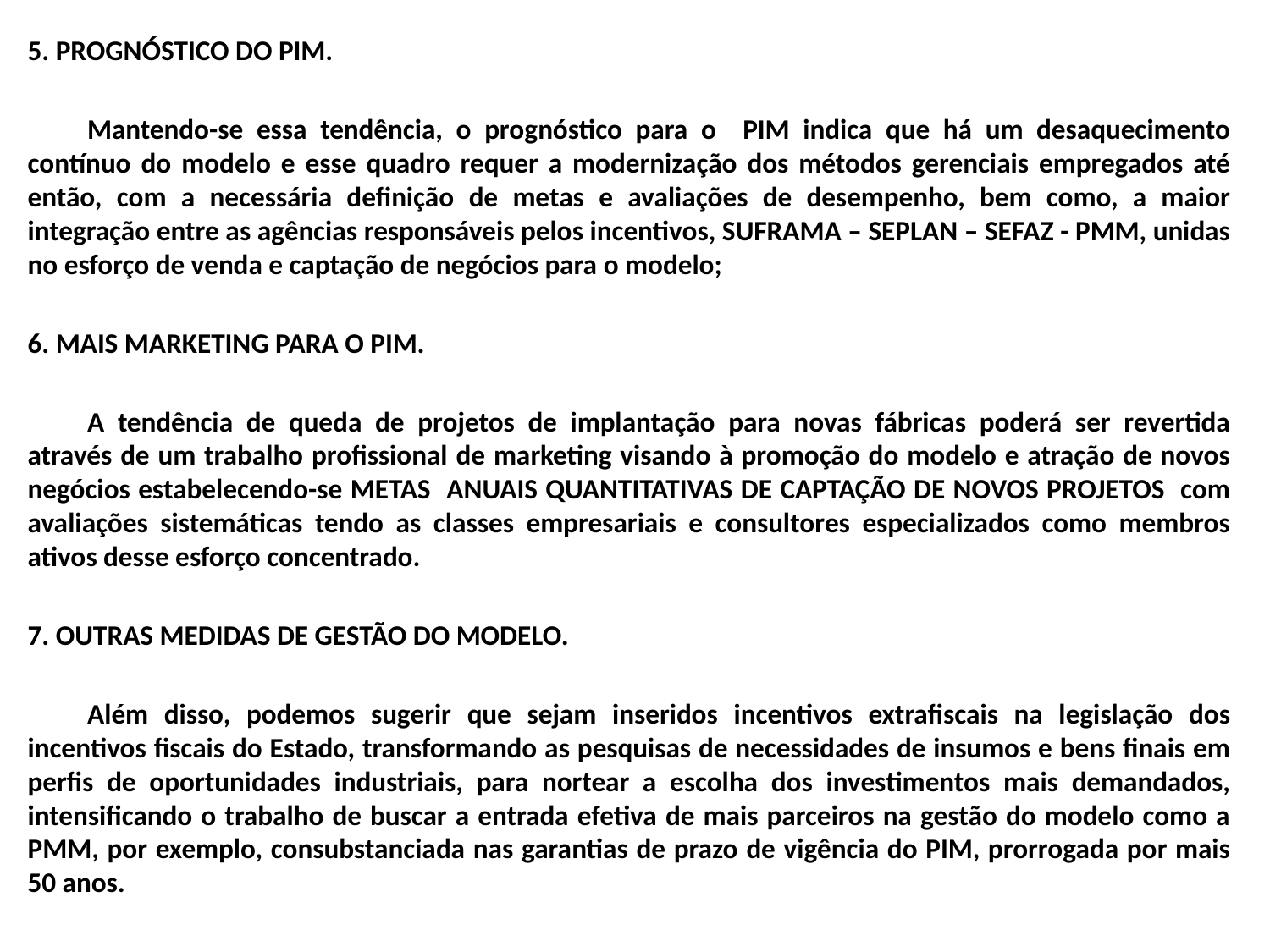

5. PROGNÓSTICO DO PIM.

	Mantendo-se essa tendência, o prognóstico para o  PIM indica que há um desaquecimento contínuo do modelo e esse quadro requer a modernização dos métodos gerenciais empregados até então, com a necessária definição de metas e avaliações de desempenho, bem como, a maior integração entre as agências responsáveis pelos incentivos, SUFRAMA – SEPLAN – SEFAZ - PMM, unidas no esforço de venda e captação de negócios para o modelo;

6. MAIS MARKETING PARA O PIM.

	A tendência de queda de projetos de implantação para novas fábricas poderá ser revertida através de um trabalho profissional de marketing visando à promoção do modelo e atração de novos negócios estabelecendo-se METAS  ANUAIS QUANTITATIVAS DE CAPTAÇÃO DE NOVOS PROJETOS  com avaliações sistemáticas tendo as classes empresariais e consultores especializados como membros ativos desse esforço concentrado.

7. OUTRAS MEDIDAS DE GESTÃO DO MODELO.

	Além disso, podemos sugerir que sejam inseridos incentivos extrafiscais na legislação dos incentivos fiscais do Estado, transformando as pesquisas de necessidades de insumos e bens finais em perfis de oportunidades industriais, para nortear a escolha dos investimentos mais demandados, intensificando o trabalho de buscar a entrada efetiva de mais parceiros na gestão do modelo como a PMM, por exemplo, consubstanciada nas garantias de prazo de vigência do PIM, prorrogada por mais 50 anos.